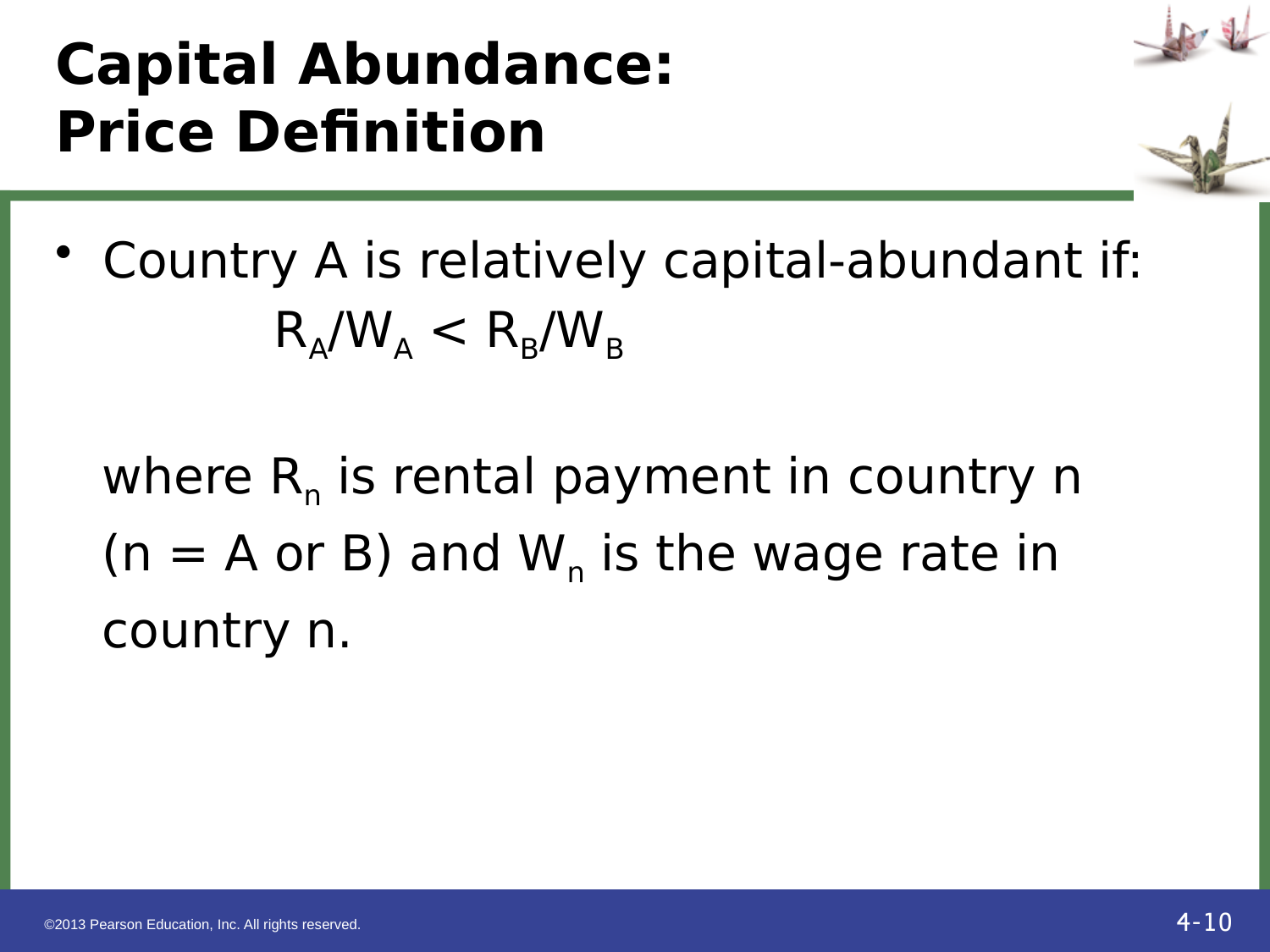

# Capital Abundance: Price Definition
Country A is relatively capital-abundant if:
              RA/WA < RB/WB

   where Rn is rental payment in country n
   (n = A or B) and Wn is the wage rate in
   country n.